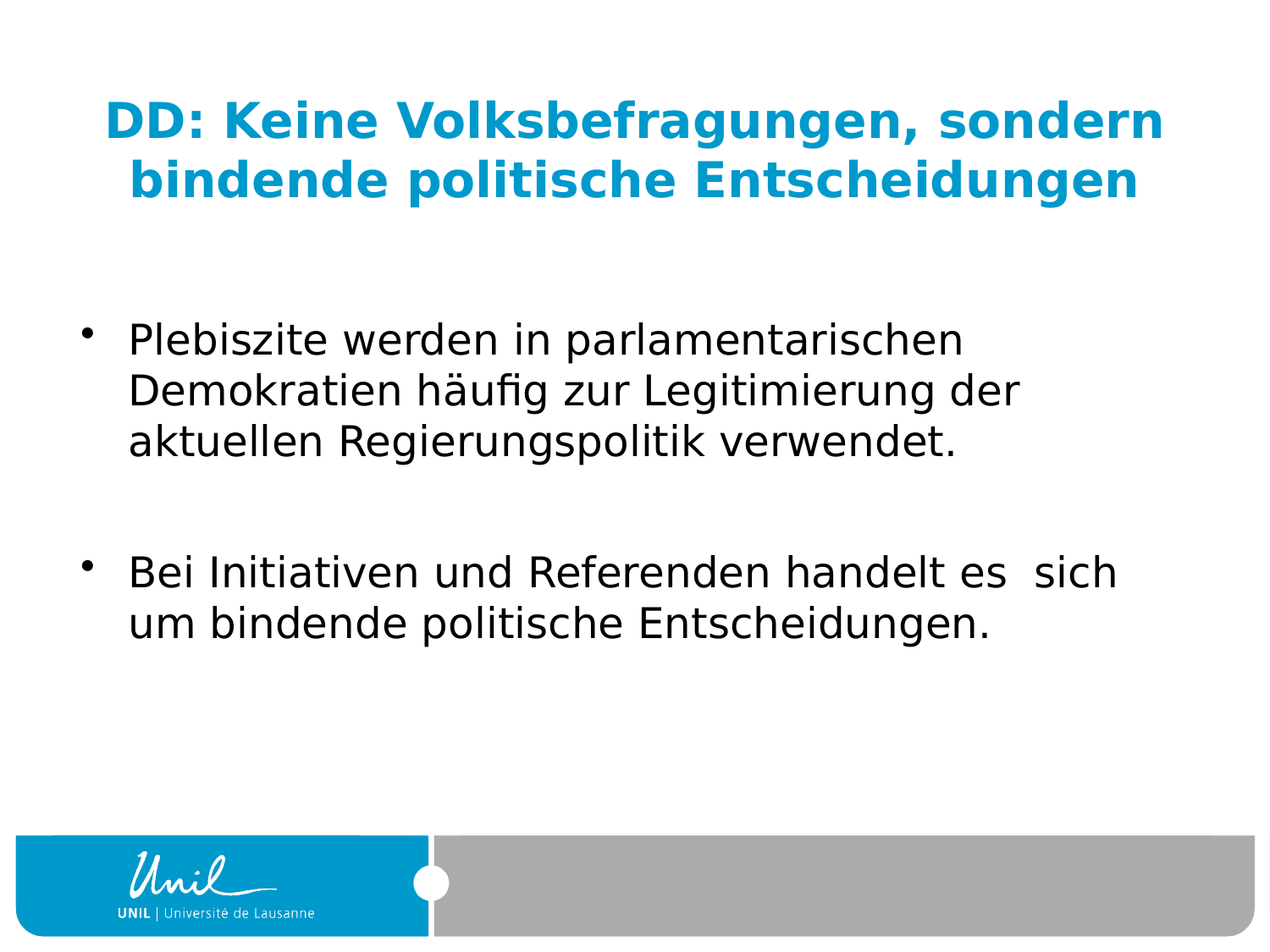

# DD: Keine Volksbefragungen, sondern bindende politische Entscheidungen
Plebiszite werden in parlamentarischen Demokratien häufig zur Legitimierung der aktuellen Regierungspolitik verwendet.

Bei Initiativen und Referenden handelt es  sich um bindende politische Entscheidungen.